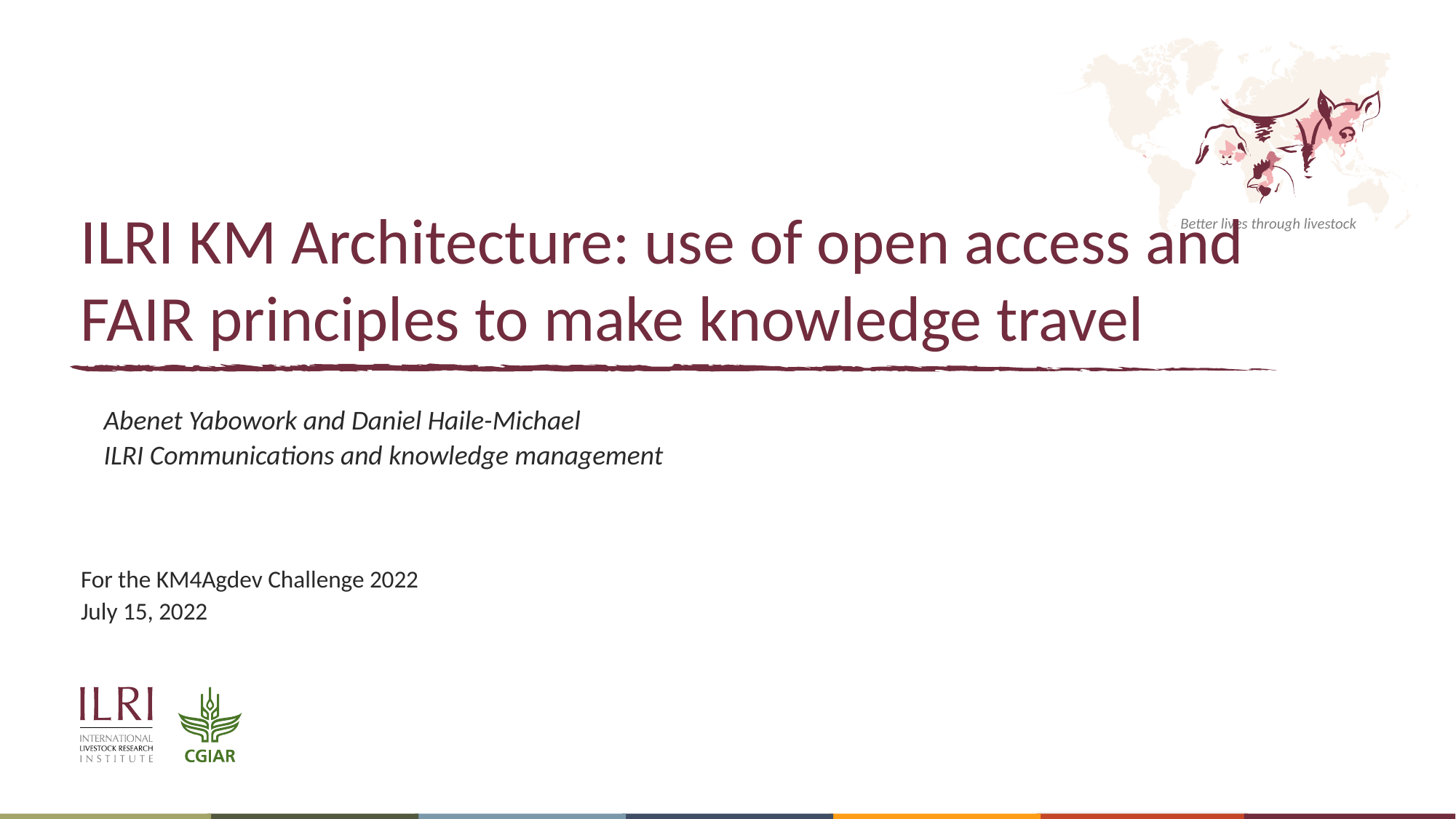

# ILRI KM Architecture: use of open access and FAIR principles to make knowledge travel
Abenet Yabowork and Daniel Haile-Michael
ILRI Communications and knowledge management
For the KM4Agdev Challenge 2022
July 15, 2022